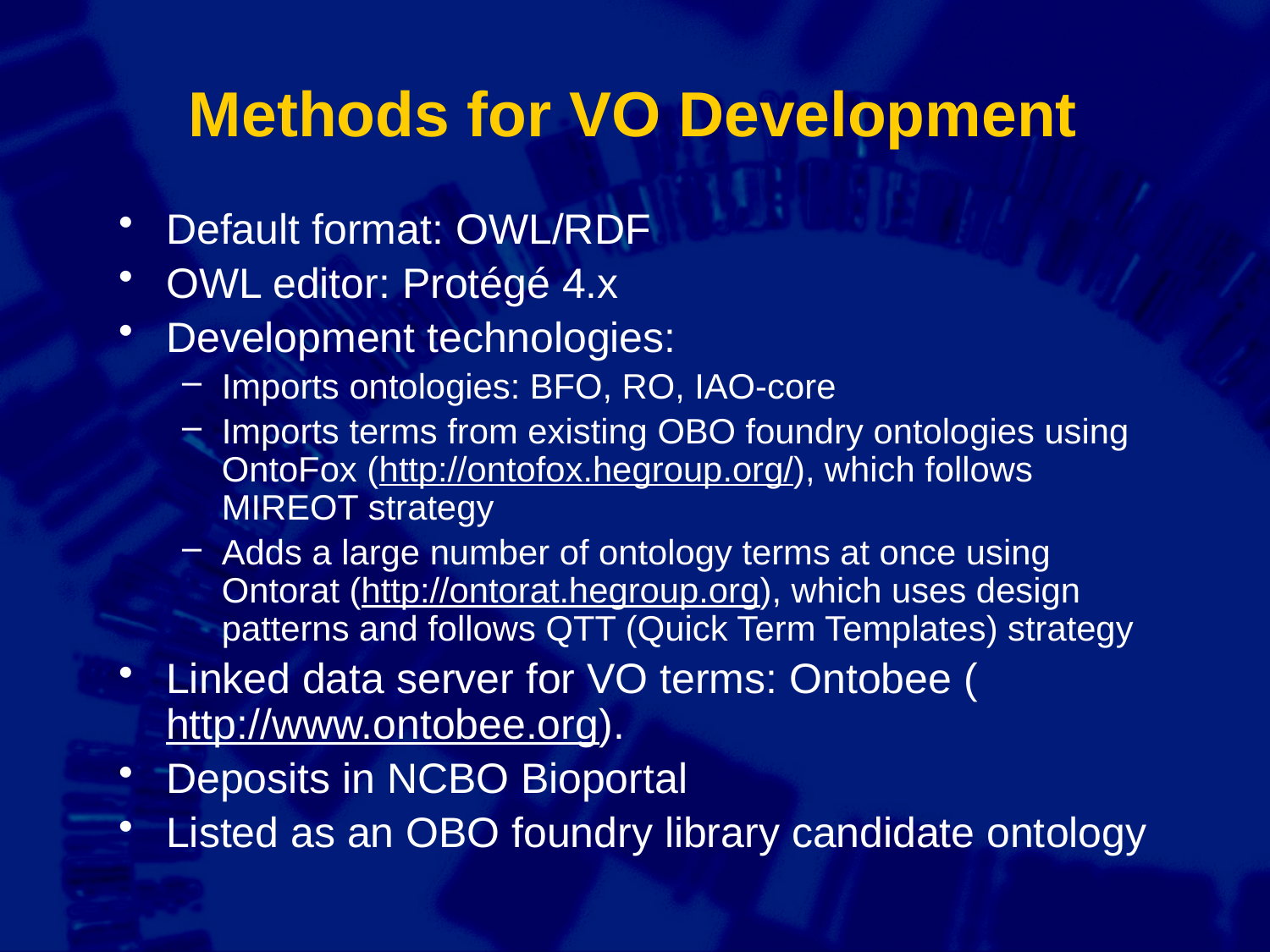

# Methods for VO Development
Default format: OWL/RDF
OWL editor: Protégé 4.x
Development technologies:
Imports ontologies: BFO, RO, IAO-core
Imports terms from existing OBO foundry ontologies using OntoFox (http://ontofox.hegroup.org/), which follows MIREOT strategy
Adds a large number of ontology terms at once using Ontorat (http://ontorat.hegroup.org), which uses design patterns and follows QTT (Quick Term Templates) strategy
Linked data server for VO terms: Ontobee (http://www.ontobee.org).
Deposits in NCBO Bioportal
Listed as an OBO foundry library candidate ontology